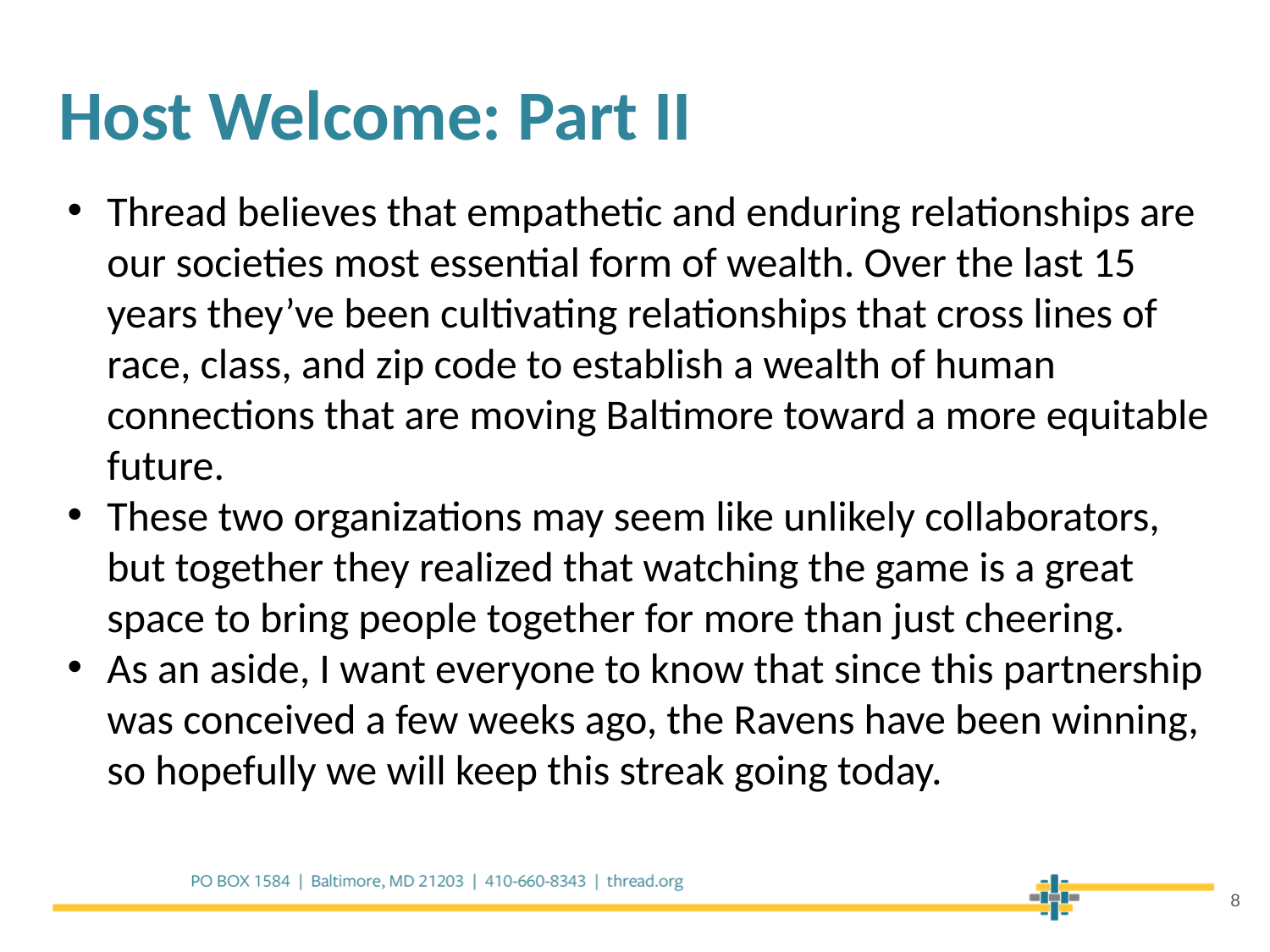

Host Welcome: Part II
Thread believes that empathetic and enduring relationships are our societies most essential form of wealth. Over the last 15 years they’ve been cultivating relationships that cross lines of race, class, and zip code to establish a wealth of human connections that are moving Baltimore toward a more equitable future.
These two organizations may seem like unlikely collaborators, but together they realized that watching the game is a great space to bring people together for more than just cheering.
As an aside, I want everyone to know that since this partnership was conceived a few weeks ago, the Ravens have been winning, so hopefully we will keep this streak going today.
8